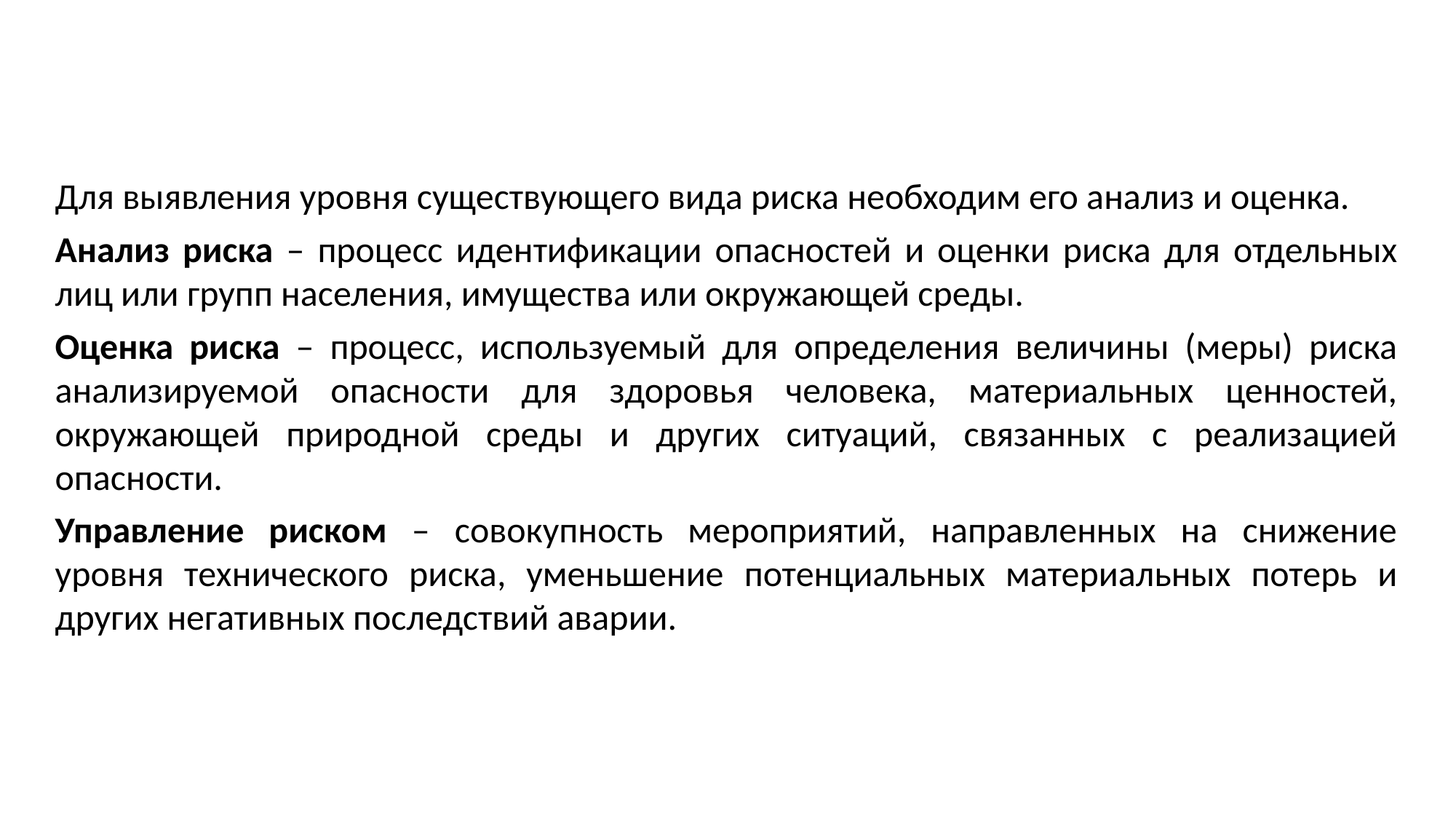

Для выявления уровня существующего вида риска необходим его анализ и оценка.
Анализ риска – процесс идентификации опасностей и оценки риска для отдельных лиц или групп населения, имущества или окружающей среды.
Оценка риска – процесс, используемый для определения величины (меры) риска анализируемой опасности для здоровья человека, материальных ценностей, окружающей природной среды и других ситуаций, связанных с реализацией опасности.
Управление риском – совокупность мероприятий, направленных на снижение уровня технического риска, уменьшение потенциальных материальных потерь и других негативных последствий аварии.